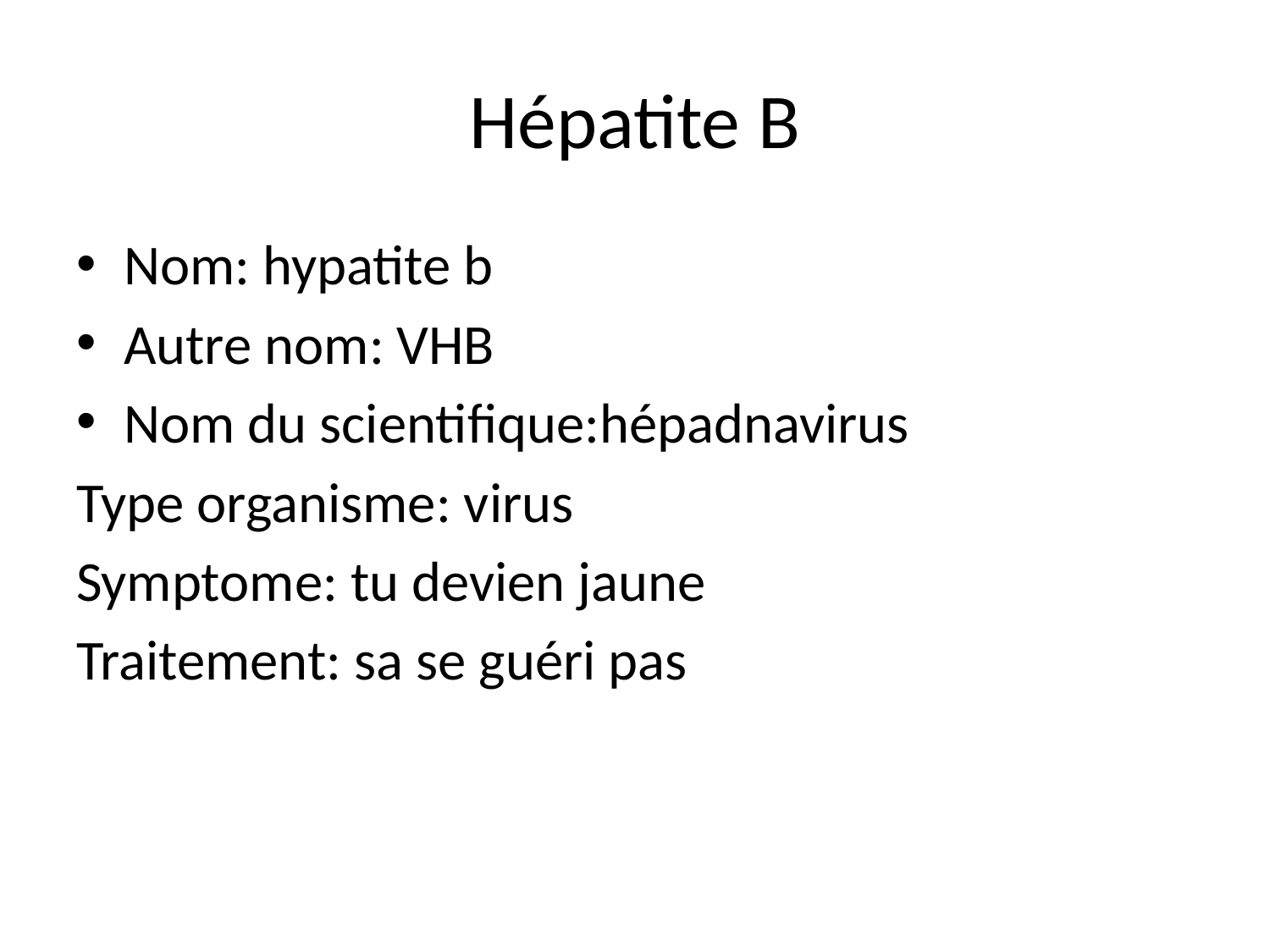

# Hépatite B
Nom: hypatite b
Autre nom: VHB
Nom du scientifique:hépadnavirus
Type organisme: virus
Symptome: tu devien jaune
Traitement: sa se guéri pas